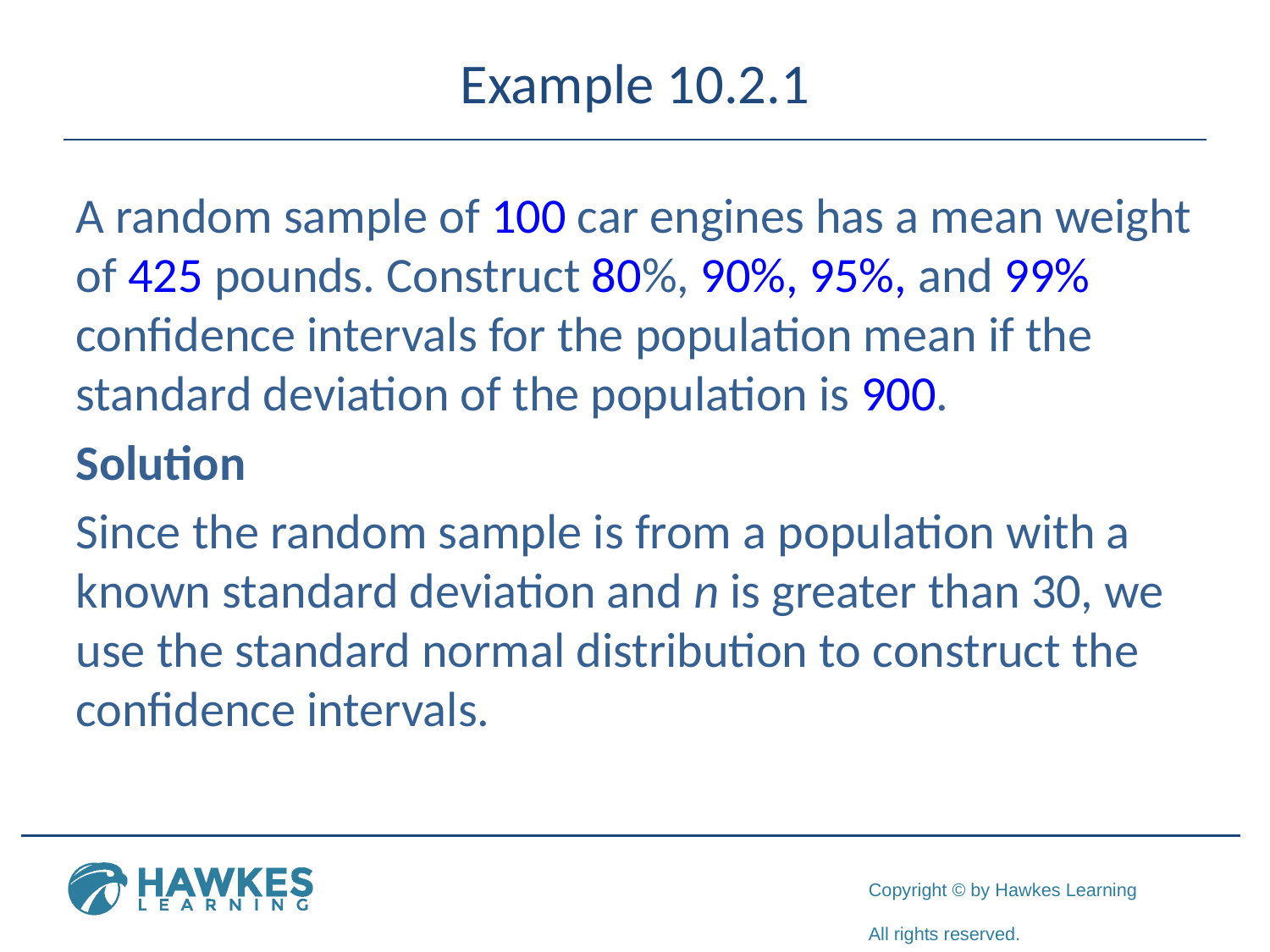

# Example 10.2.1
A random sample of 100 car engines has a mean weight of 425 pounds. Construct 80%, 90%, 95%, and 99% confidence intervals for the population mean if the standard deviation of the population is 900.
Solution
Since the random sample is from a population with a known standard deviation and n is greater than 30, we use the standard normal distribution to construct the confidence intervals.